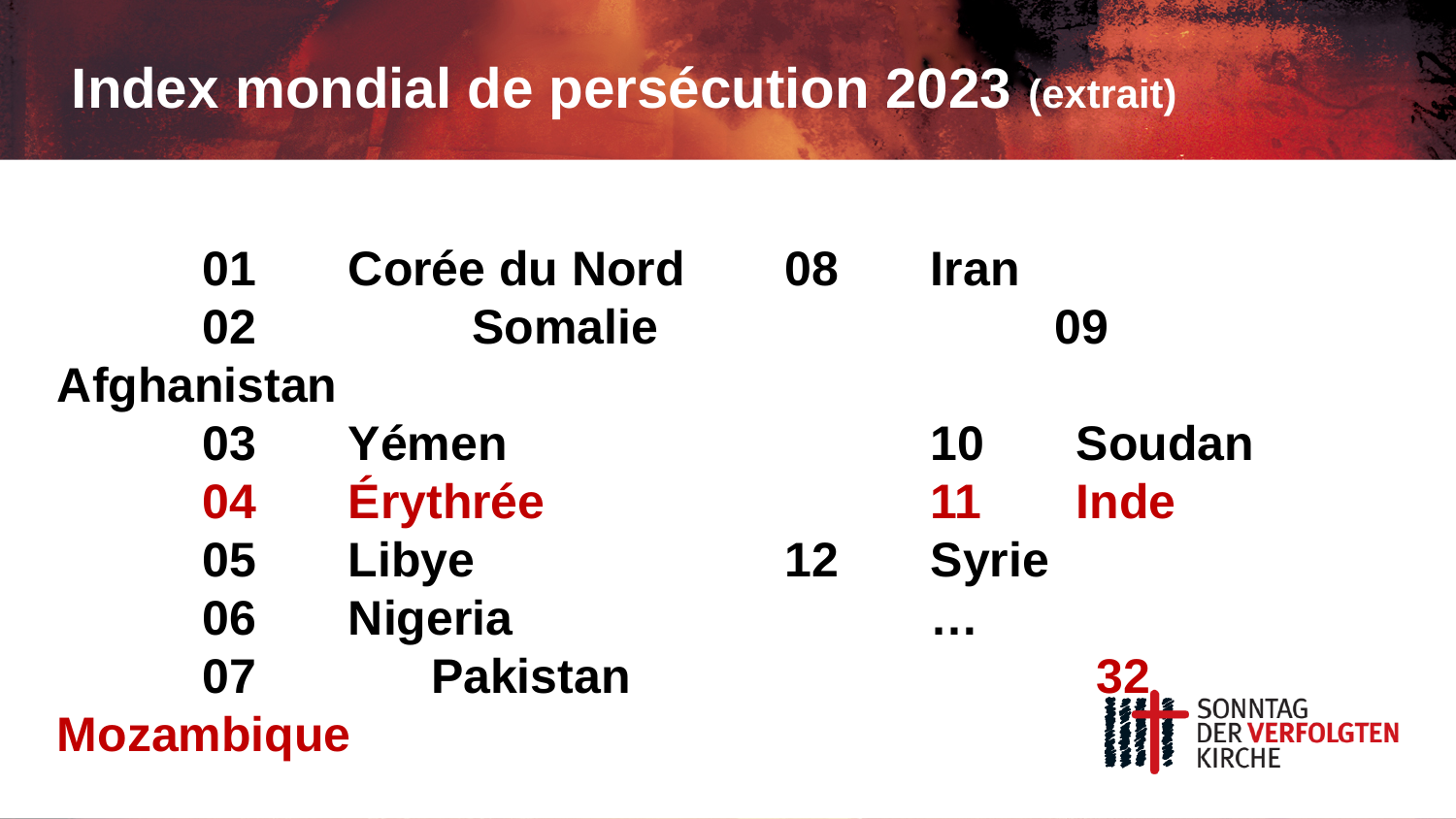

# Index mondial de persécution 2023 (extrait)
	01	Corée du Nord 	08	Iran
	02 	Somalie			09 	Afghanistan
	03 	Yémen			10 	Soudan
	04 	Érythrée			11	Inde
	05 	Libye 			12	Syrie
	06 	Nigeria			…
	07 	Pakistan 			32 	Mozambique